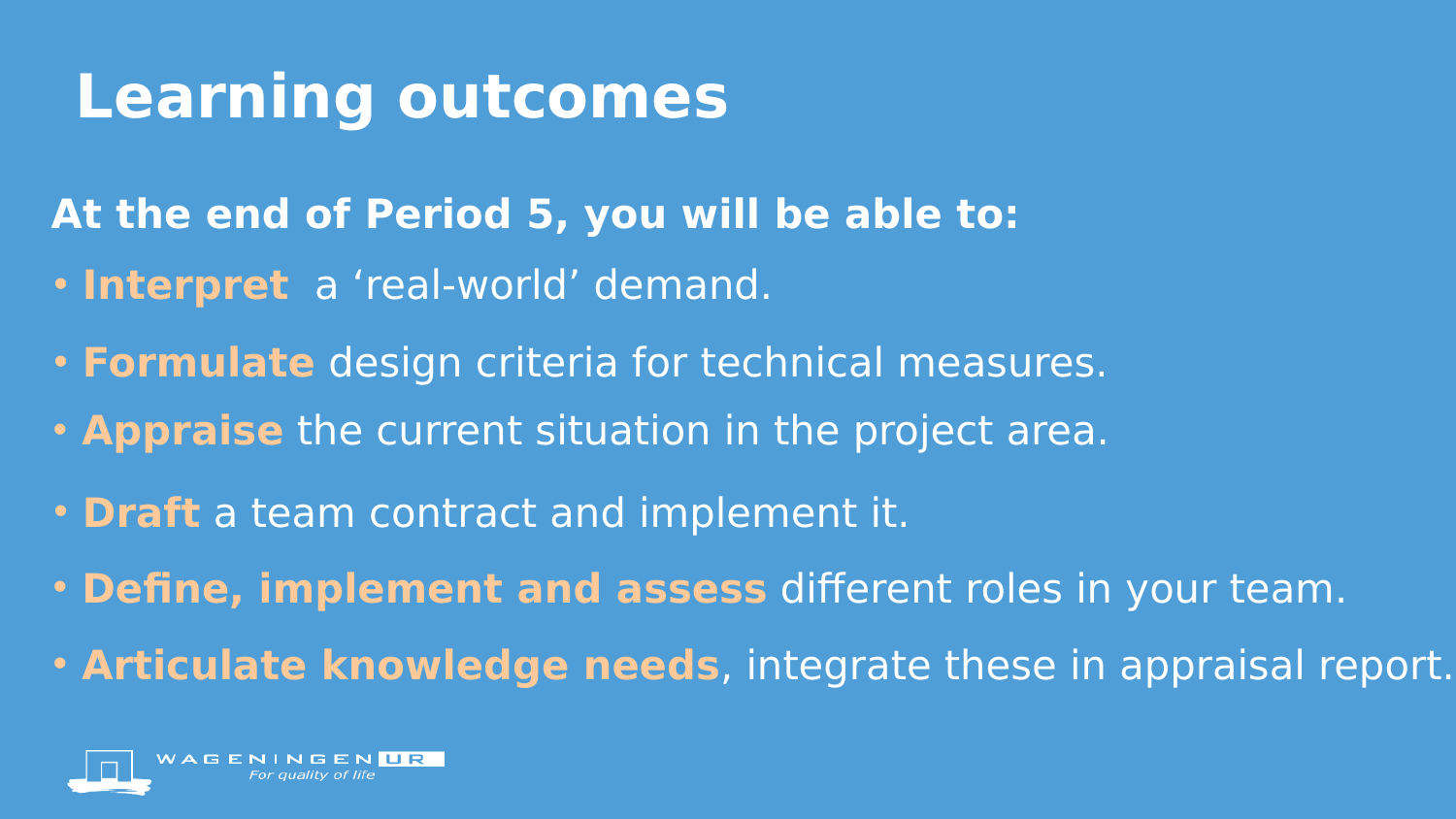

# Learning outcomes
At the end of Period 5, you will be able to:
Interpret  a ‘real-world’ demand.
Formulate design criteria for technical measures.
Appraise the current situation in the project area.
Draft a team contract and implement it.
Define, implement and assess different roles in your team.
Articulate knowledge needs, integrate these in appraisal report.